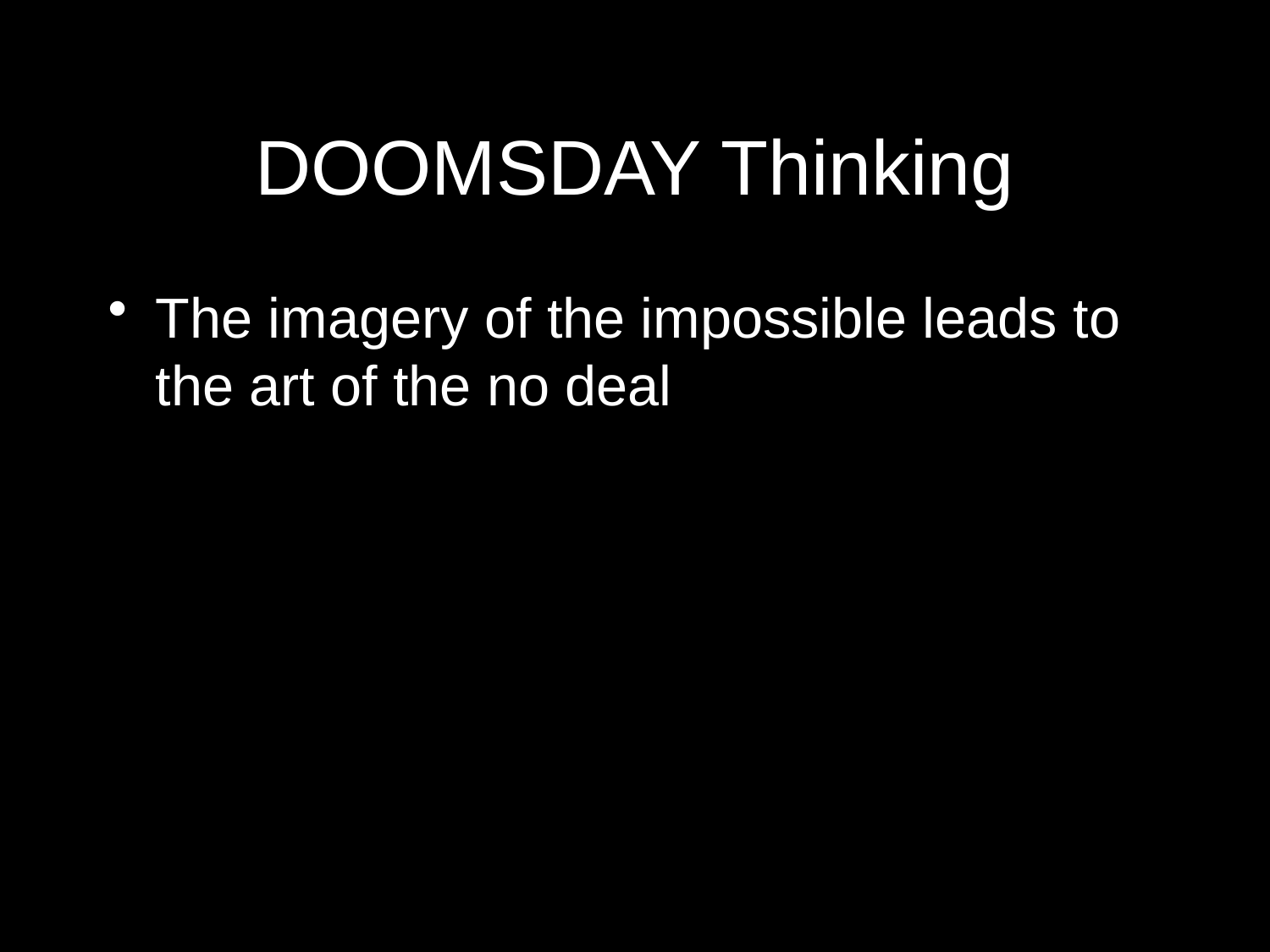

# DOOMSDAY Thinking
The imagery of the impossible leads to the art of the no deal